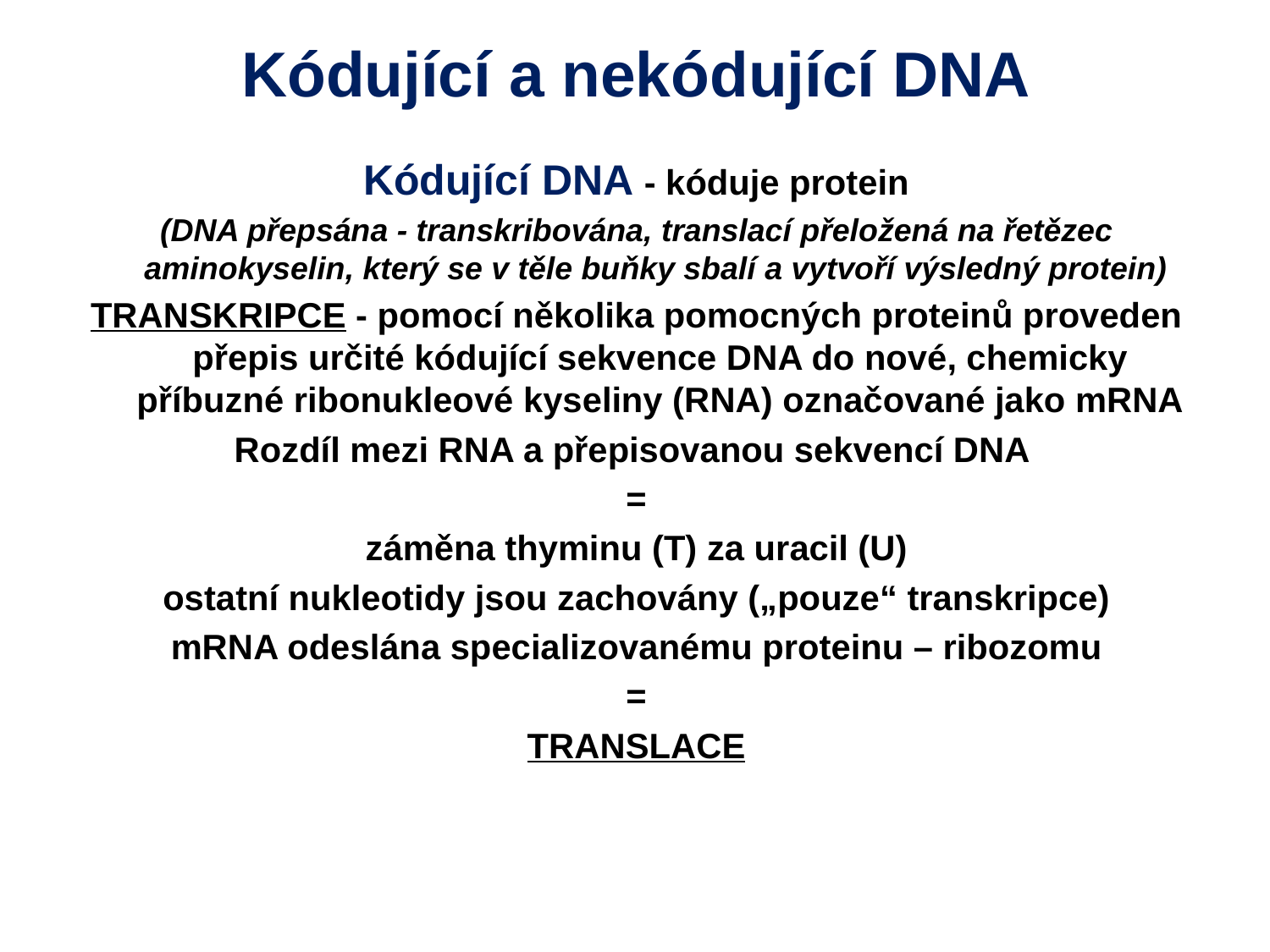

# Kódující a nekódující DNA
Kódující DNA - kóduje protein
(DNA přepsána - transkribována, translací přeložená na řetězec aminokyselin, který se v těle buňky sbalí a vytvoří výsledný protein)
TRANSKRIPCE - pomocí několika pomocných proteinů proveden přepis určité kódující sekvence DNA do nové, chemicky příbuzné ribonukleové kyseliny (RNA) označované jako mRNA
Rozdíl mezi RNA a přepisovanou sekvencí DNA
=
záměna thyminu (T) za uracil (U)
ostatní nukleotidy jsou zachovány („pouze“ transkripce)
mRNA odeslána specializovanému proteinu – ribozomu
=
TRANSLACE